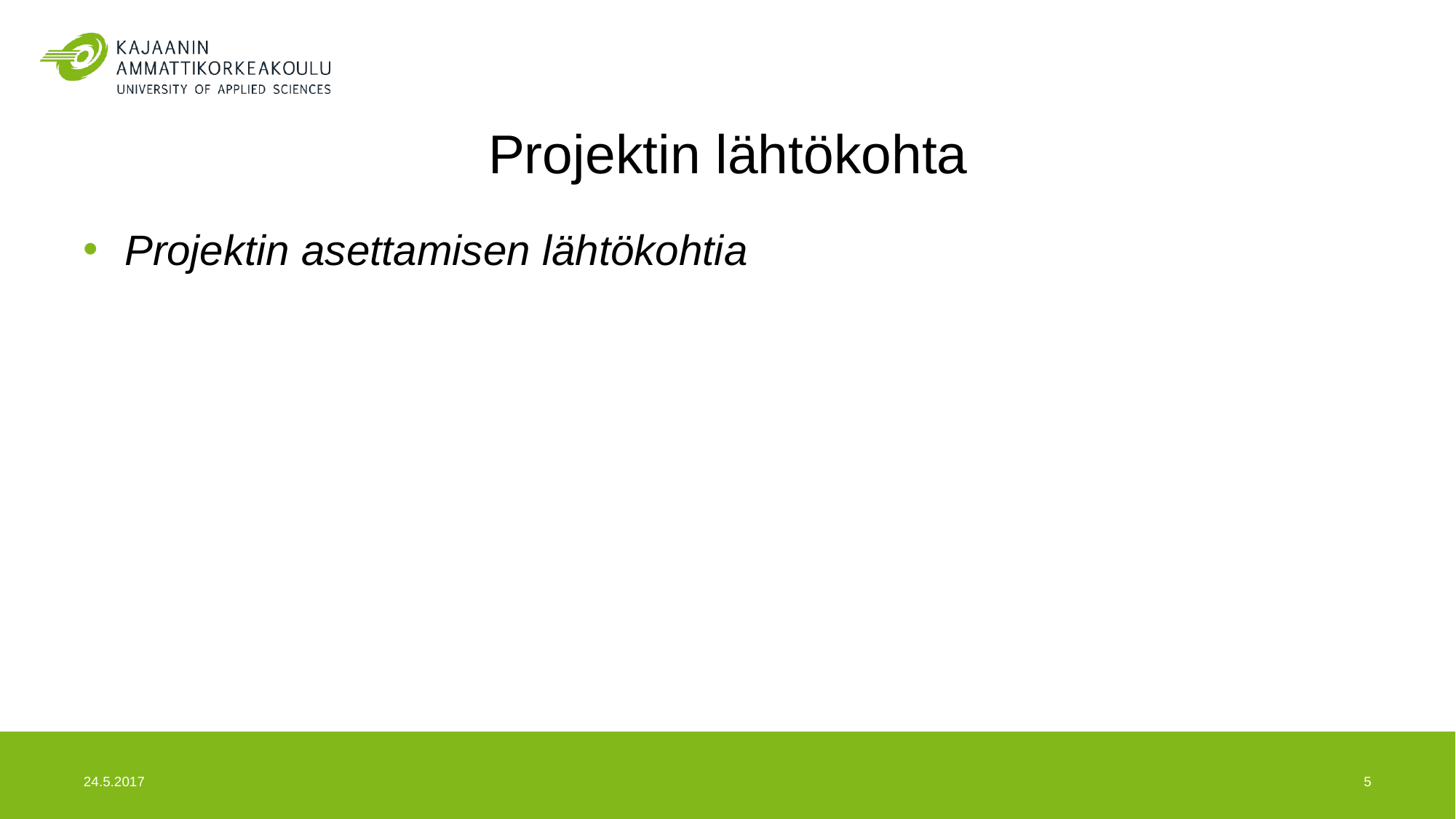

# Projektin lähtökohta
Projektin asettamisen lähtökohtia

24.5.2017

5